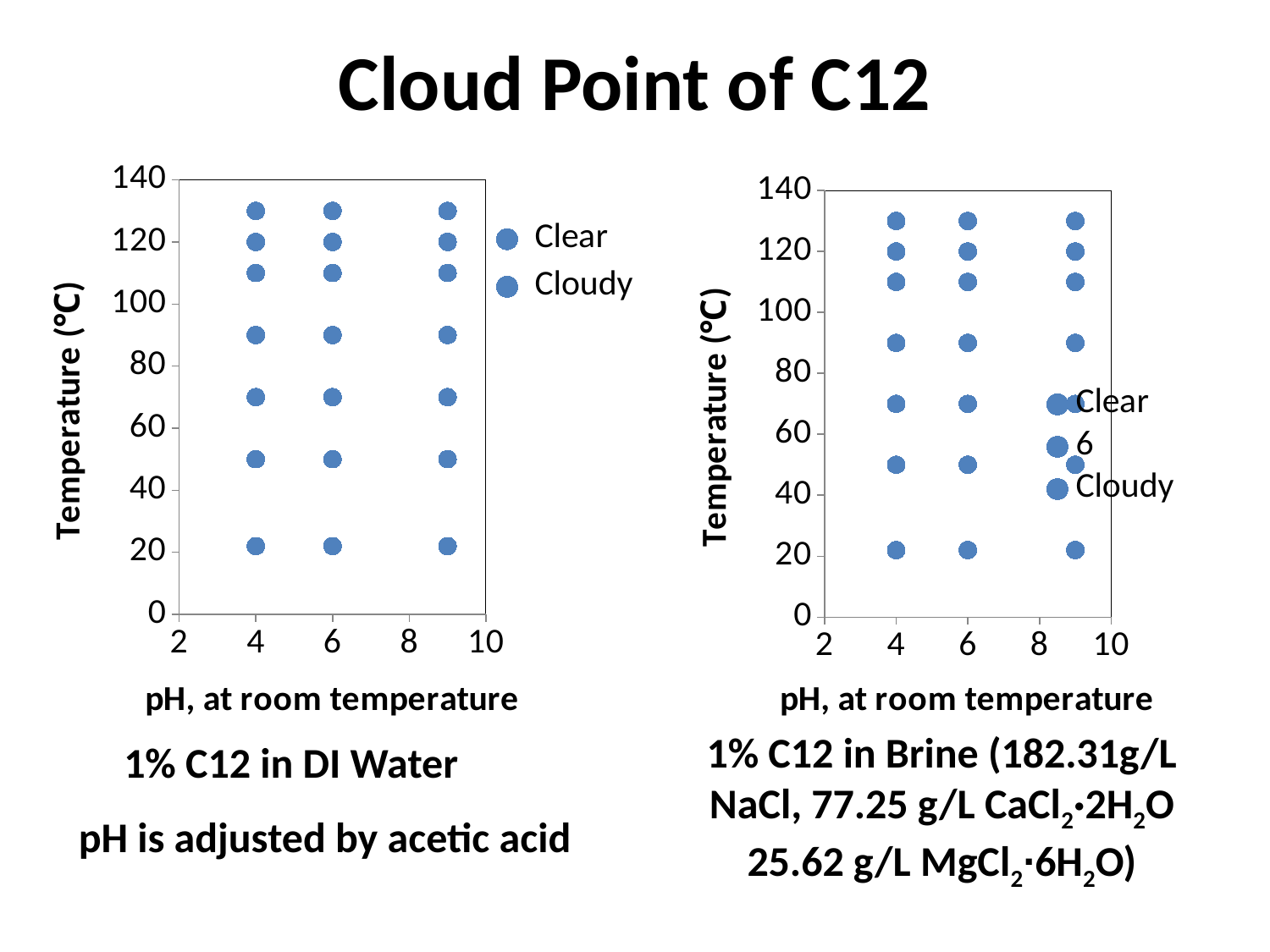

# Cloud Point of C12

### Chart

| Category |  |  |  |
|---|---|---|---|

### Chart

| Category |  | 6 |  |  |  |  |  |  |  |
|---|---|---|---|---|---|---|---|---|---|
1% C12 in Brine (182.31g/L NaCl, 77.25 g/L CaCl2·2H2O 25.62 g/L MgCl2∙6H2O)
1% C12 in DI Water
pH is adjusted by acetic acid